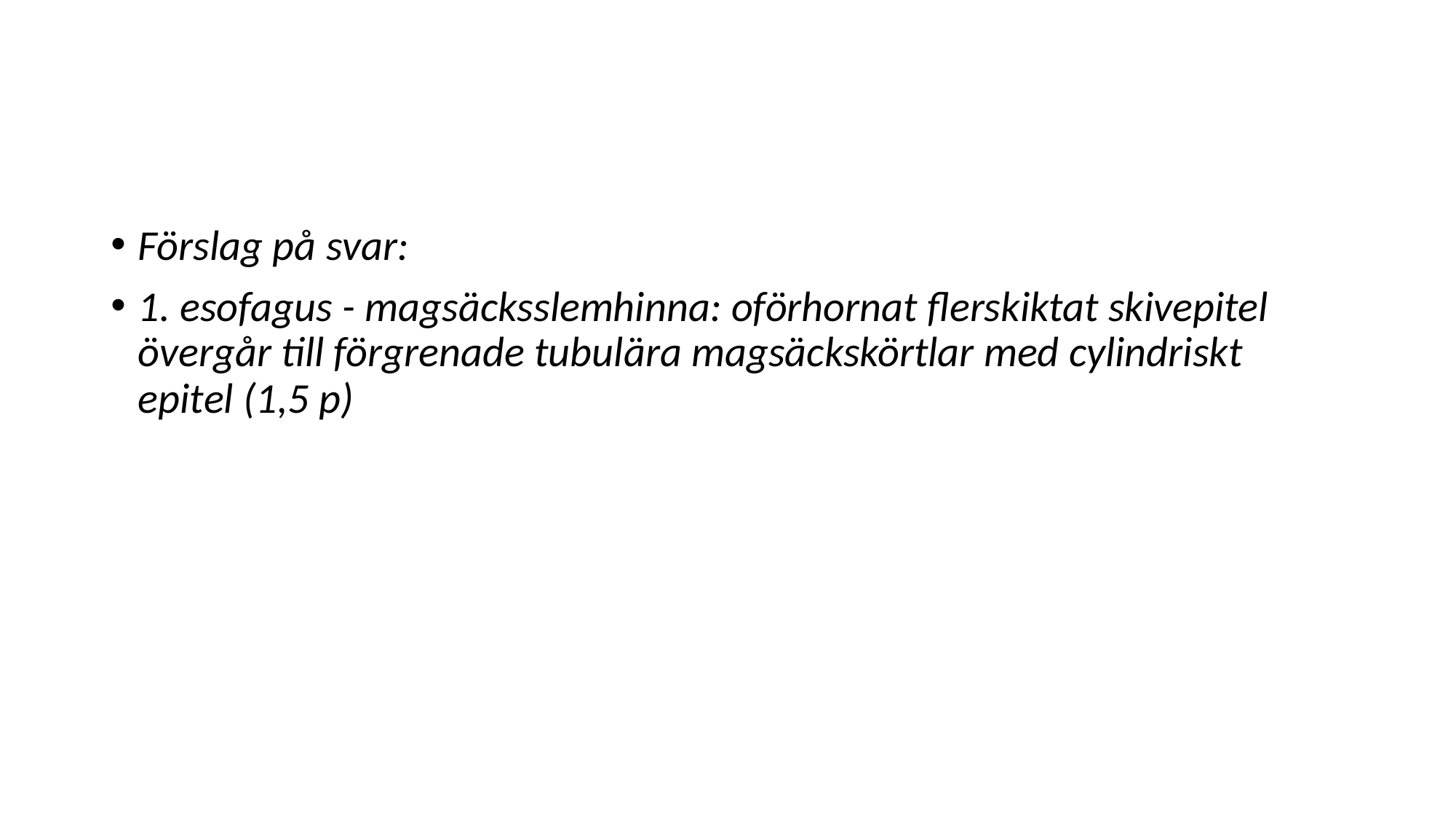

#
Förslag på svar:
1. esofagus - magsäcksslemhinna: oförhornat flerskiktat skivepitel övergår till förgrenade tubulära magsäckskörtlar med cylindriskt epitel (1,5 p)